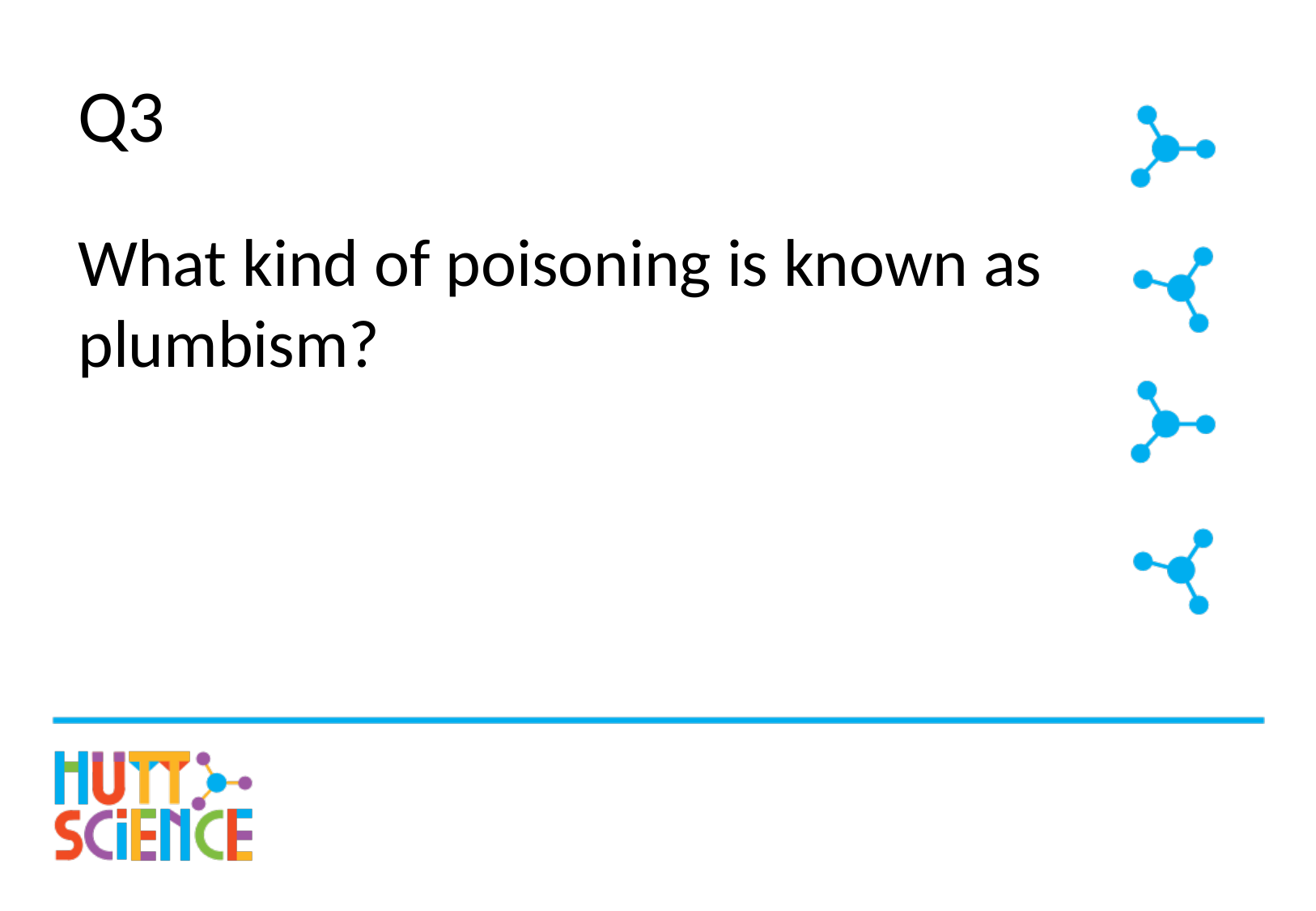

# Q3
What kind of poisoning is known as plumbism?